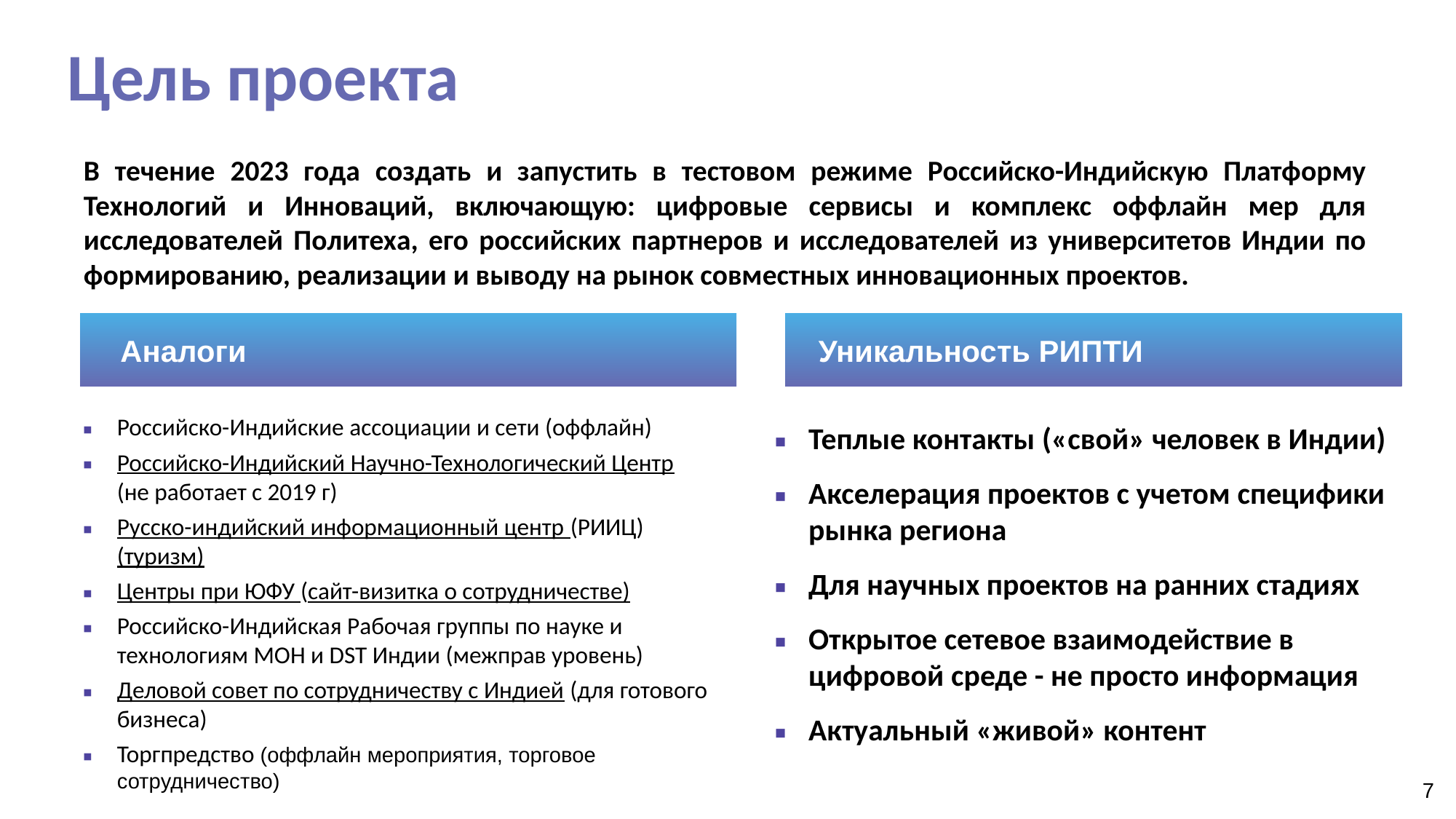

Цель проекта
В течение 2023 года создать и запустить в тестовом режиме Российско-Индийскую Платформу Технологий и Инноваций, включающую: цифровые сервисы и комплекс оффлайн мер для исследователей Политеха, его российских партнеров и исследователей из университетов Индии по формированию, реализации и выводу на рынок совместных инновационных проектов.
Аналоги
Уникальность РИПТИ
Российско-Индийские ассоциации и сети (оффлайн)
Российско-Индийский Научно-Технологический Центр (не работает с 2019 г)
Русско-индийский информационный центр (РИИЦ) (туризм)
Центры при ЮФУ (сайт-визитка о сотрудничестве)
Российско-Индийская Рабочая группы по науке и технологиям МОН и DST Индии (межправ уровень)
Деловой совет по сотрудничеству с Индией (для готового бизнеса)
Торгпредство (оффлайн мероприятия, торговое сотрудничество)
Теплые контакты («свой» человек в Индии)
Акселерация проектов с учетом специфики рынка региона
Для научных проектов на ранних стадиях
Открытое сетевое взаимодействие в цифровой среде - не просто информация
Актуальный «живой» контент
7